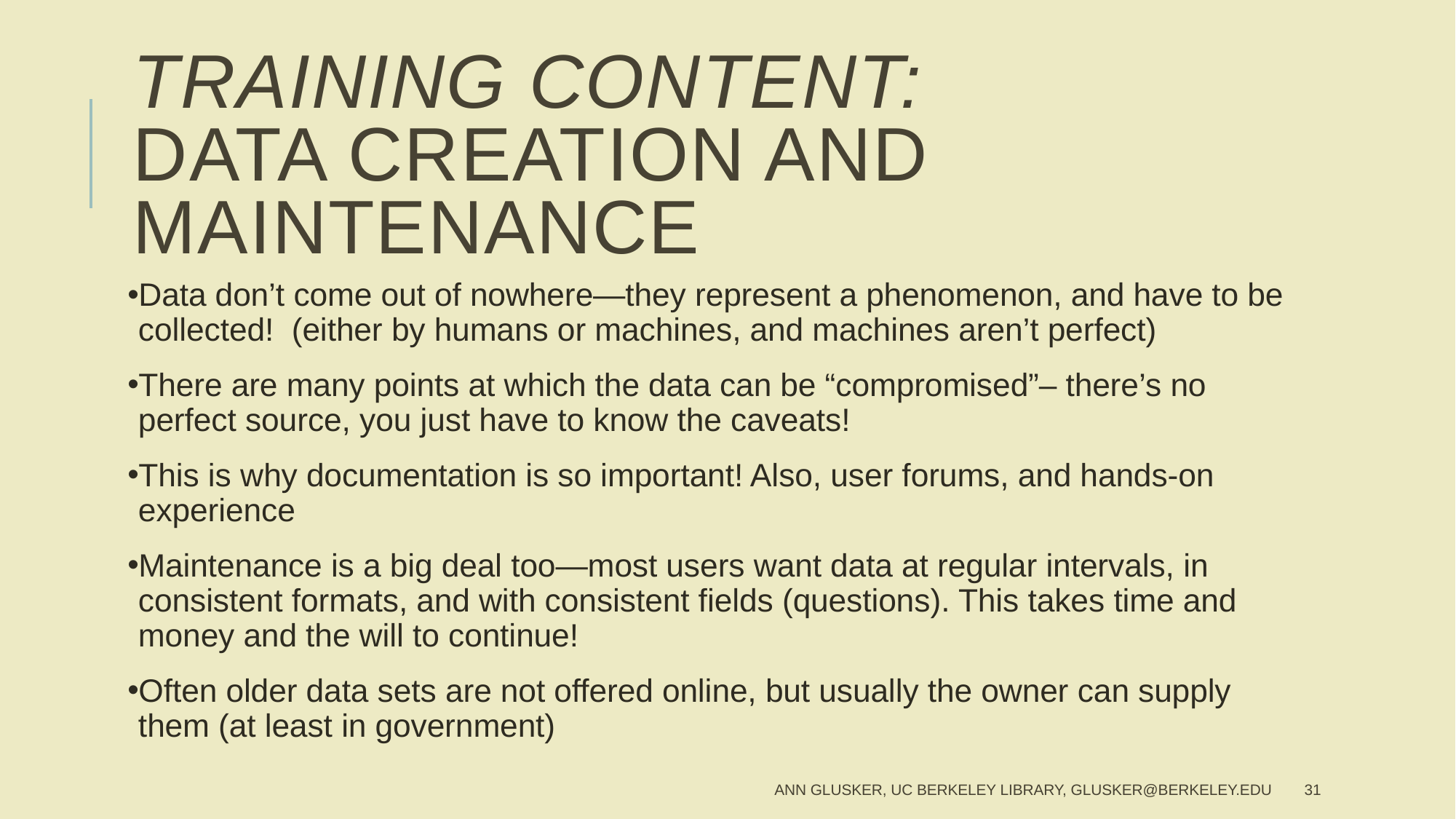

# TRAINING CONTENT: DATA CREATION AND MAINTENANCE
Data don’t come out of nowhere—they represent a phenomenon, and have to be collected!  (either by humans or machines, and machines aren’t perfect)
There are many points at which the data can be “compromised”– there’s no perfect source, you just have to know the caveats!
This is why documentation is so important! Also, user forums, and hands-on experience
Maintenance is a big deal too—most users want data at regular intervals, in consistent formats, and with consistent fields (questions). This takes time and money and the will to continue!
Often older data sets are not offered online, but usually the owner can supply them (at least in government)

Ann Glusker, UC Berkeley Library, glusker@berkeley.edu
31